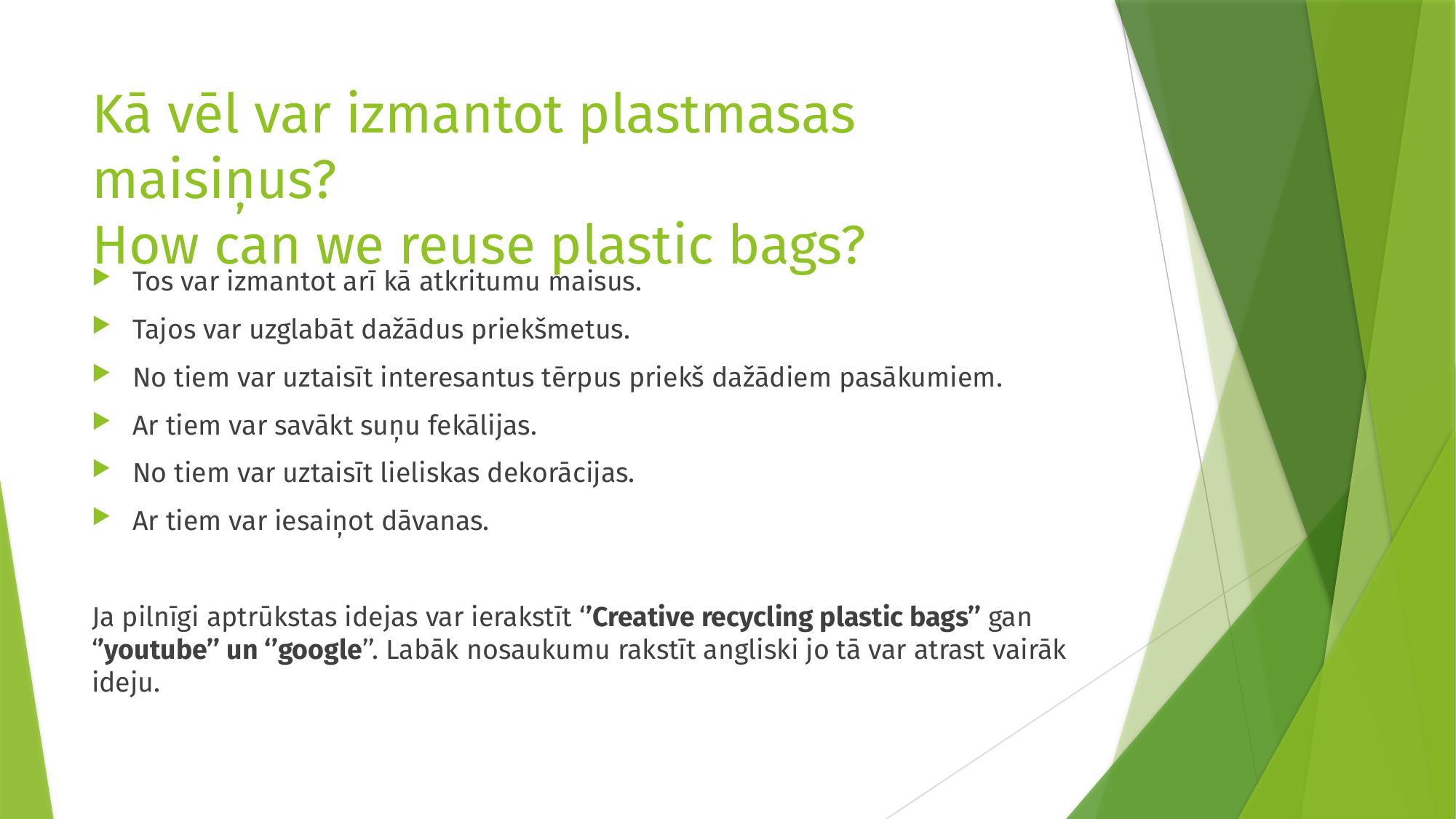

# Kā vēl var izmantot plastmasas maisiņus? How can we reuse plastic bags?
Tos var izmantot arī kā atkritumu maisus.
Tajos var uzglabāt dažādus priekšmetus.
No tiem var uztaisīt interesantus tērpus priekš dažādiem pasākumiem.
Ar tiem var savākt suņu fekālijas.
No tiem var uztaisīt lieliskas dekorācijas.
Ar tiem var iesaiņot dāvanas.

Ja pilnīgi aptrūkstas idejas var ierakstīt ‘’Creative recycling plastic bags’’ gan ‘’youtube’’ un ‘’google’’. Labāk nosaukumu rakstīt angliski jo tā var atrast vairāk ideju.